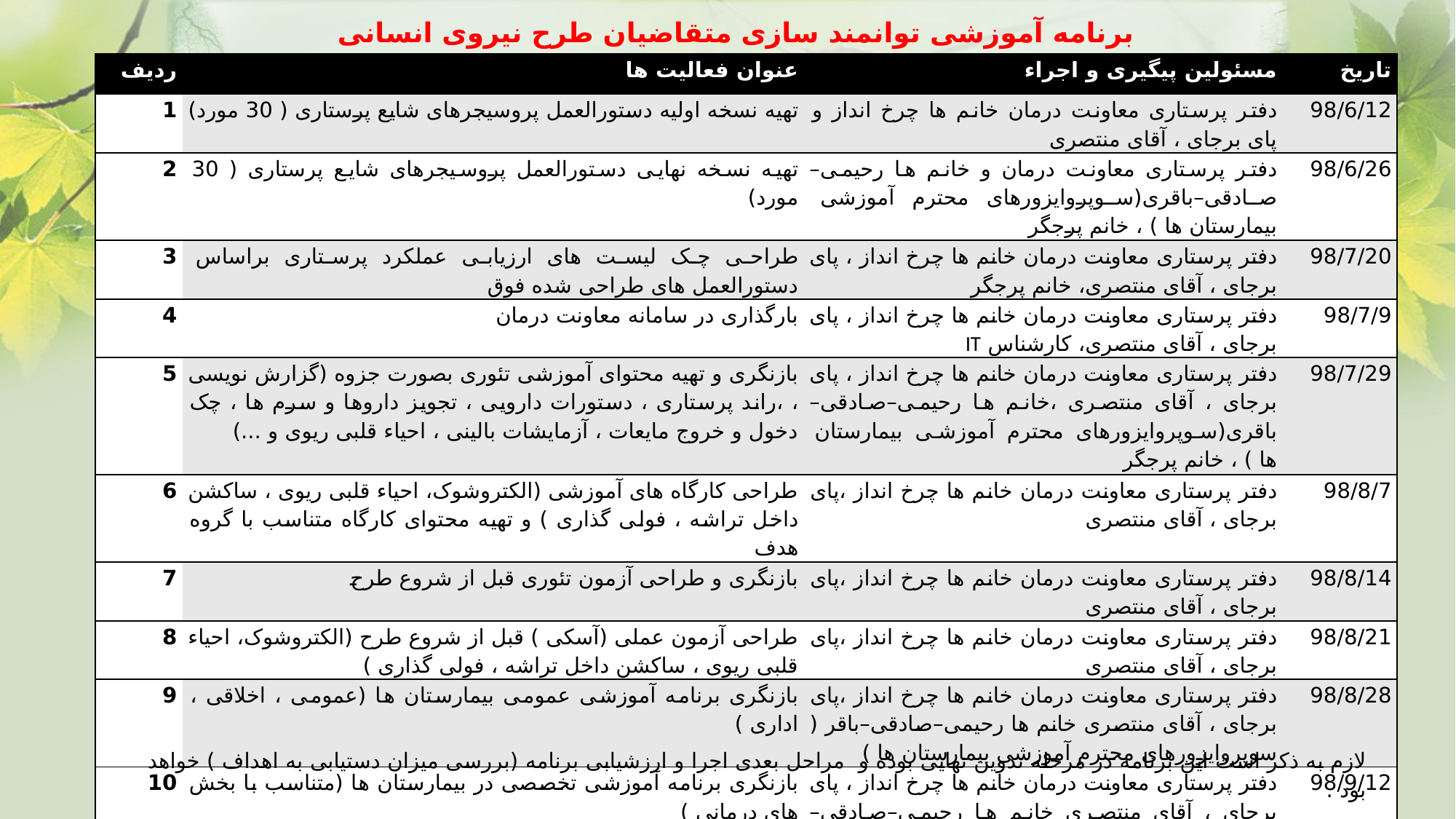

برنامه آموزشی توانمند سازی متقاضیان طرح نیروی انسانی
| ردیف | عنوان فعالیت ها | مسئولین پیگیری و اجراء | تاریخ |
| --- | --- | --- | --- |
| 1 | تهیه نسخه اولیه دستورالعمل پروسیجرهای شایع پرستاری ( 30 مورد) | دفتر پرستاری معاونت درمان خانم ها چرخ انداز و پای برجای ، آقای منتصری | 98/6/12 |
| 2 | تهیه نسخه نهایی دستورالعمل پروسیجرهای شایع پرستاری ( 30 مورد) | دفتر پرستاری معاونت درمان و خانم ها رحیمی–صادقی–باقری(سوپروایزورهای محترم آموزشی بیمارستان ها ) ، خانم پرجگر | 98/6/26 |
| 3 | طراحی چک لیست های ارزیابی عملکرد پرستاری براساس دستورالعمل های طراحی شده فوق | دفتر پرستاری معاونت درمان خانم ها چرخ انداز ، پای برجای ، آقای منتصری، خانم پرجگر | 98/7/20 |
| 4 | بارگذاری در سامانه معاونت درمان | دفتر پرستاری معاونت درمان خانم ها چرخ انداز ، پای برجای ، آقای منتصری، کارشناس IT | 98/7/9 |
| 5 | بازنگری و تهیه محتوای آموزشی تئوری بصورت جزوه (گزارش نویسی ، ،راند پرستاری ، دستورات دارویی ، تجویز داروها و سرم ها ، چک دخول و خروج مایعات ، آزمایشات بالینی ، احیاء قلبی ریوی و ...) | دفتر پرستاری معاونت درمان خانم ها چرخ انداز ، پای برجای ، آقای منتصری ،خانم ها رحیمی–صادقی–باقری(سوپروایزورهای محترم آموزشی بیمارستان ها ) ، خانم پرجگر | 98/7/29 |
| 6 | طراحی کارگاه های آموزشی (الکتروشوک، احیاء قلبی ریوی ، ساکشن داخل تراشه ، فولی گذاری ) و تهیه محتوای کارگاه متناسب با گروه هدف | دفتر پرستاری معاونت درمان خانم ها چرخ انداز ،پای برجای ، آقای منتصری | 98/8/7 |
| 7 | بازنگری و طراحی آزمون تئوری قبل از شروع طرح | دفتر پرستاری معاونت درمان خانم ها چرخ انداز ،پای برجای ، آقای منتصری | 98/8/14 |
| 8 | طراحی آزمون عملی (آسکی ) قبل از شروع طرح (الکتروشوک، احیاء قلبی ریوی ، ساکشن داخل تراشه ، فولی گذاری ) | دفتر پرستاری معاونت درمان خانم ها چرخ انداز ،پای برجای ، آقای منتصری | 98/8/21 |
| 9 | بازنگری برنامه آموزشی عمومی بیمارستان ها (عمومی ، اخلاقی ، اداری ) | دفتر پرستاری معاونت درمان خانم ها چرخ انداز ،پای برجای ، آقای منتصری خانم ها رحیمی–صادقی–باقر ( سوپروایزورهای محترم آموزشی بیمارستان ها ) | 98/8/28 |
| 10 | بازنگری برنامه آموزشی تخصصی در بیمارستان ها (متناسب با بخش های درمانی ) | دفتر پرستاری معاونت درمان خانم ها چرخ انداز ، پای برجای ، آقای منتصری خانم ها رحیمی–صادقی–باقری(سوپروایزورهای محترم آموزشی بیمارستان ها ) | 98/9/12 |
| 11 | بازنگری آزمون های نهایی در بیمارستا نهای عمومی و تخصصی | دفتر پرستاری معاونت درمان خانم ها چرخ انداز ،پای برجای ، آقای منتصری خانم ها رحیمی–صادقی–باقری(سوپروایزورهای محترم آموزشی بیمارستان ها ) | 98/9/19 |
لازم به ذکر است این برنامه در مرحله تدوین نهایی بوده و  مراحل بعدی اجرا و ارزشیابی برنامه (بررسی میزان دستیابی به اهداف ) خواهد بود .